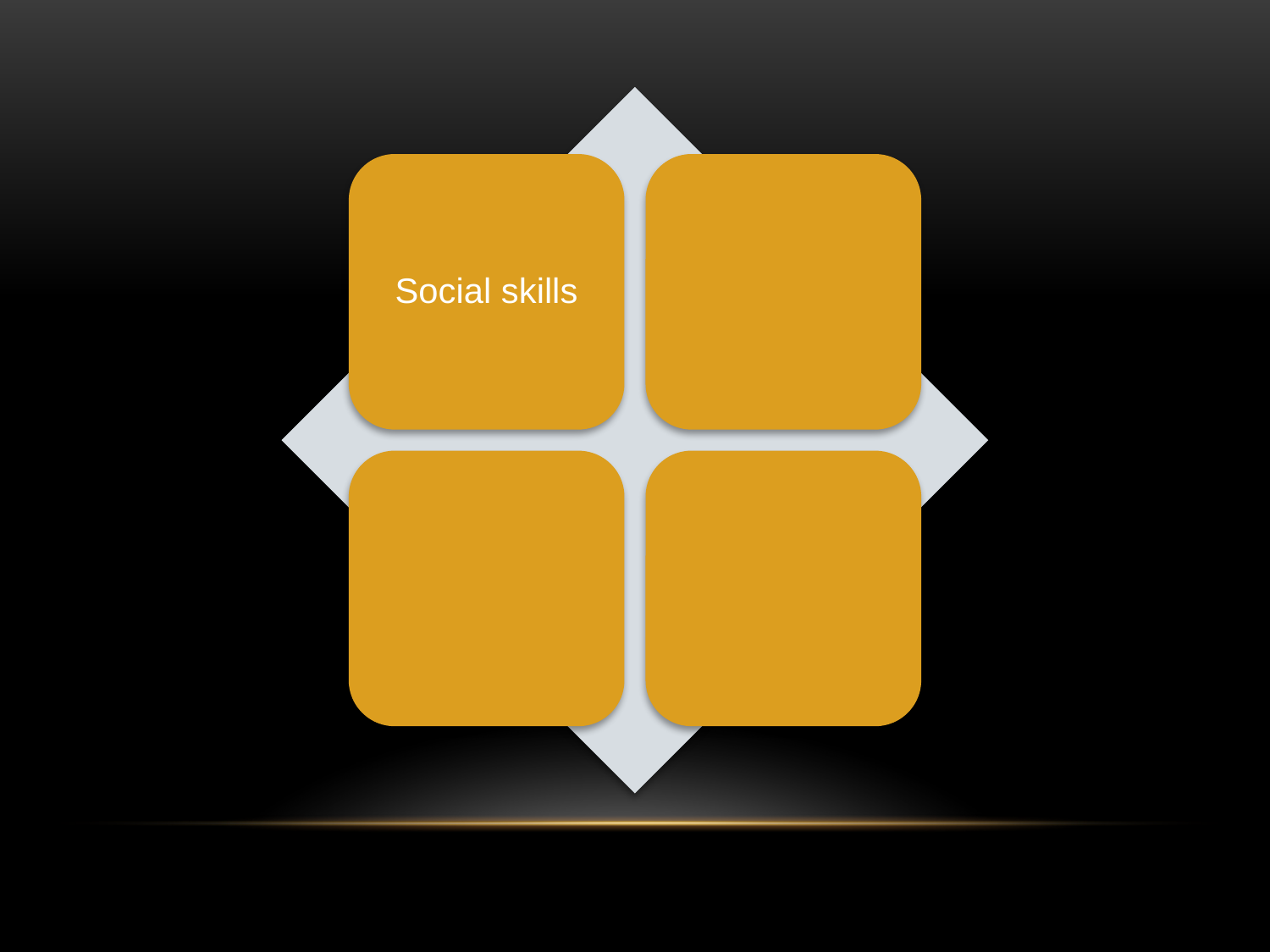

Social skills
Executive Function skills

Dopamine
Instant Gratification